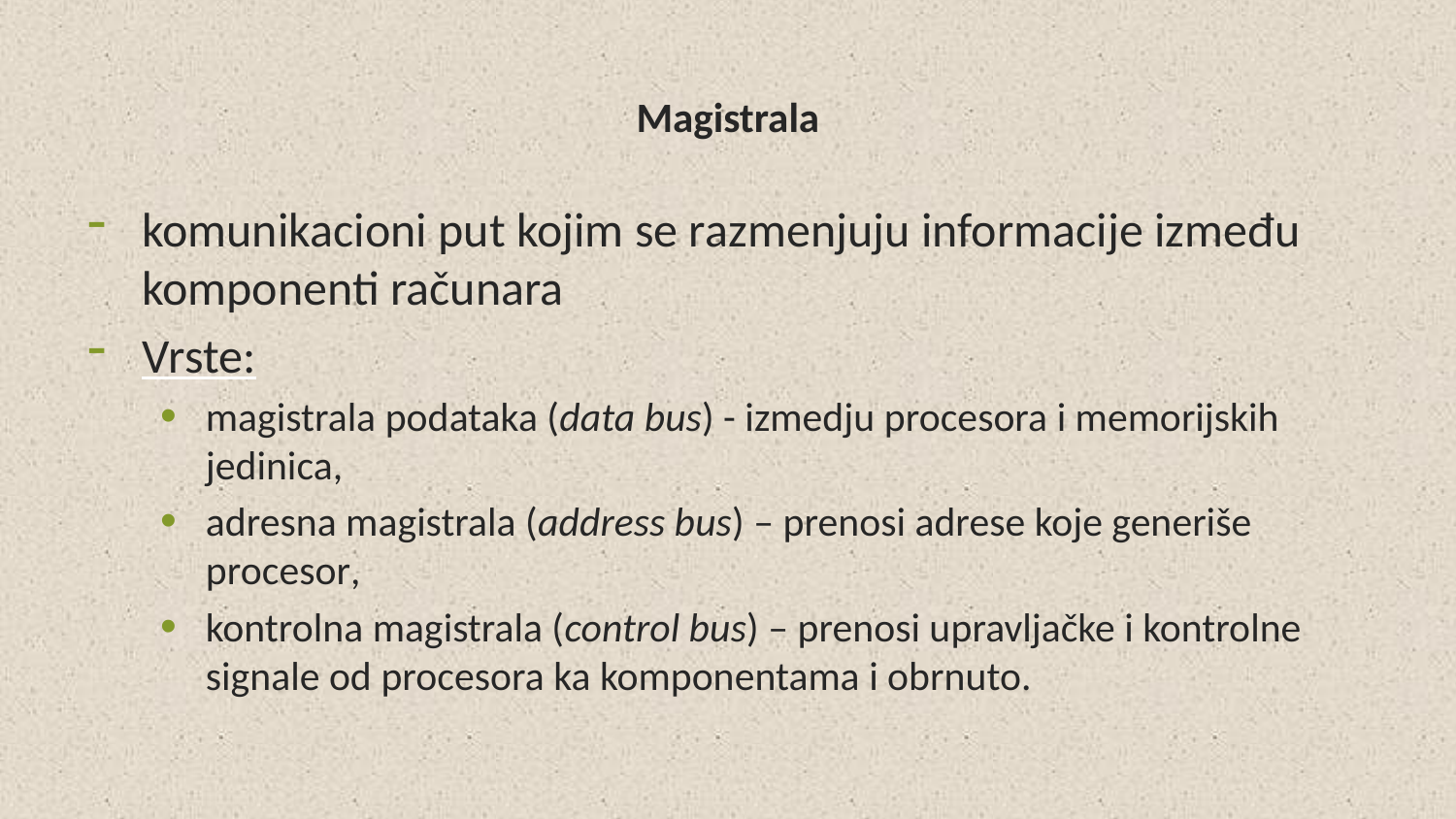

# Magistrala
komunikacioni put kojim se razmenjuju informacije između komponenti računara
Vrste:
magistrala podataka (data bus) - izmedju procesora i memorijskih jedinica,
adresna magistrala (address bus) – prenosi adrese koje generiše procesor,
kontrolna magistrala (control bus) – prenosi upravljačke i kontrolne signale od procesora ka komponentama i obrnuto.